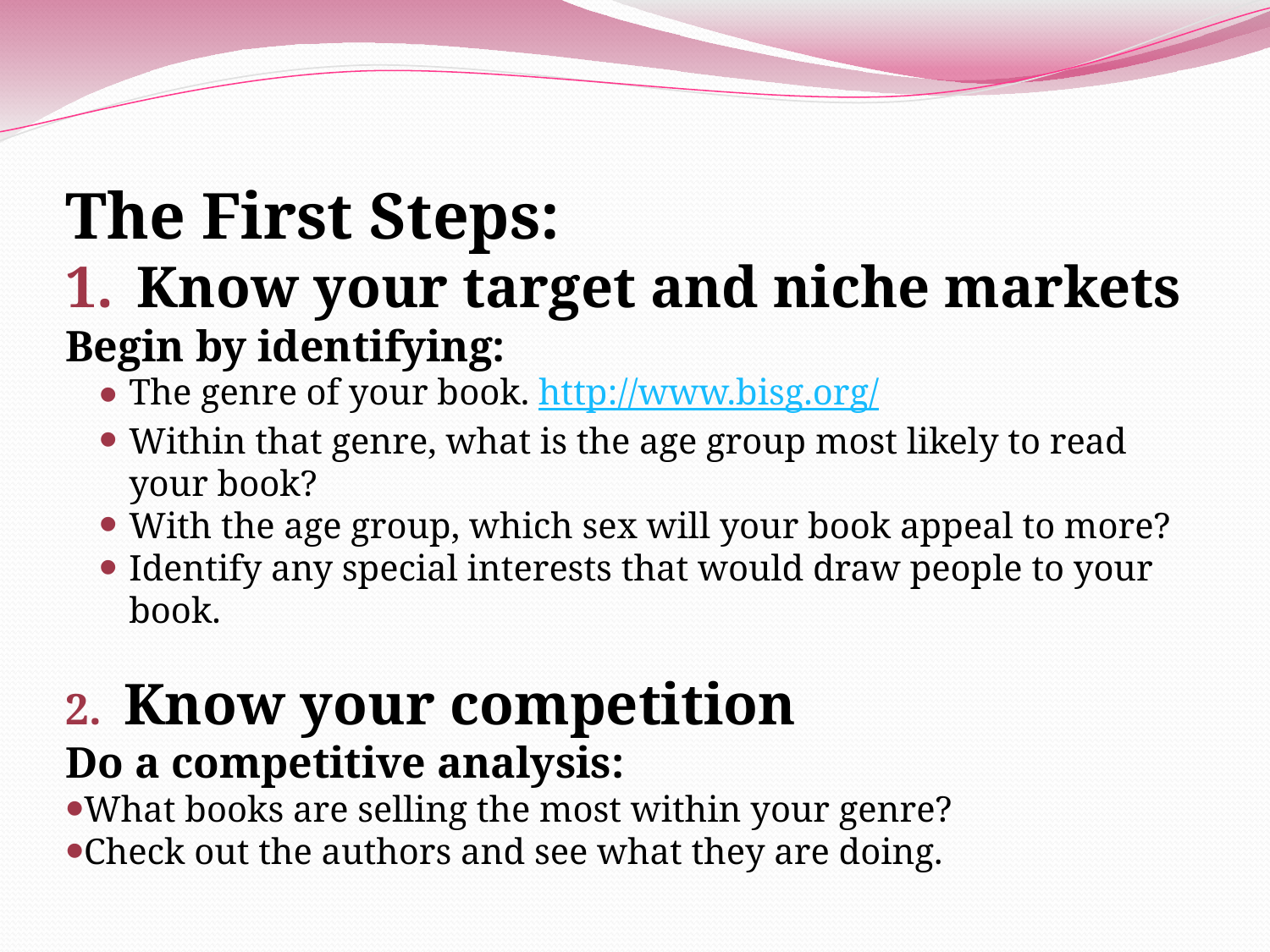

The First Steps:
Know your target and niche markets
Begin by identifying:
The genre of your book. http://www.bisg.org/
Within that genre, what is the age group most likely to read your book?
With the age group, which sex will your book appeal to more?
Identify any special interests that would draw people to your book.

2.  Know your competition
Do a competitive analysis:
What books are selling the most within your genre?
Check out the authors and see what they are doing.